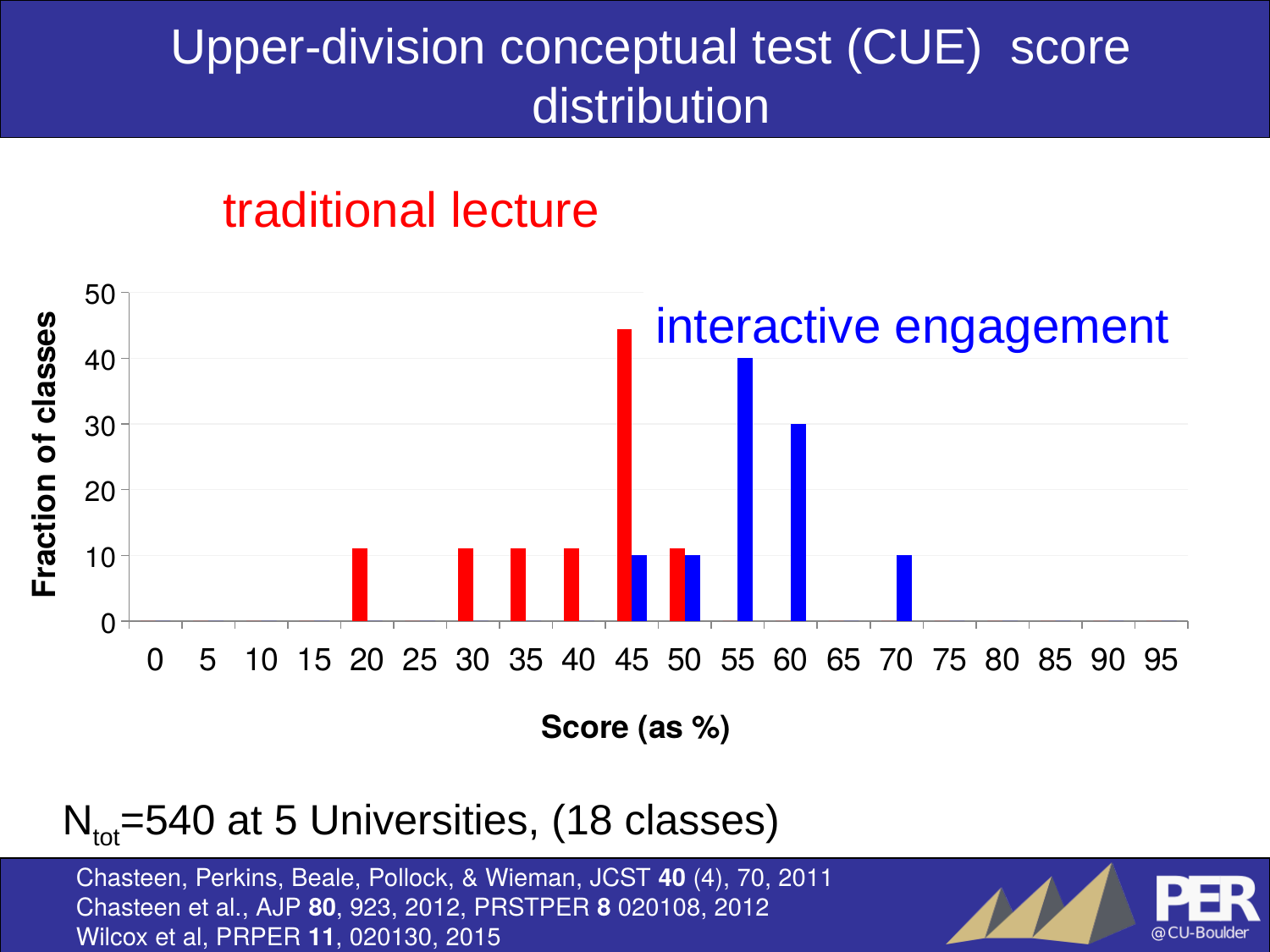

# Upper-division conceptual test (CUE)  score distribution

### Chart

| Category |  |  |
|---|---|---|
| 0 | 0.0 | 0.0 |
| 5 | 0.0 | 0.0 |
| 10 | 0.0 | 0.0 |
| 15 | 0.0 | 0.0 |
| 20 | 11.111111111111107 | 0.0 |
| 25 | 0.0 | 0.0 |
| 30 | 11.111111111111107 | 0.0 |
| 35 | 11.111111111111107 | 0.0 |
| 40 | 11.111111111111107 | 0.0 |
| 45 | 44.444444444443626 | 10.0 |
| 50 | 11.111111111111107 | 10.0 |
| 55 | 0.0 | 40.0 |
| 60 | 0.0 | 30.0 |
| 65 | 0.0 | 0.0 |
| 70 | 0.0 | 10.0 |
| 75 | 0.0 | 0.0 |
| 80 | 0.0 | 0.0 |
| 85 | 0.0 | 0.0 |
| 90 | 0.0 | 0.0 |
| 95 | 0.0 | 0.0 |
traditional lecture
interactive engagement
Ntot=540 at 5 Universities, (18 classes)
Chasteen, Perkins, Beale, Pollock, & Wieman, JCST 40 (4), 70, 2011
Chasteen et al., AJP 80, 923, 2012, PRSTPER 8 020108, 2012
Wilcox et al, PRPER 11, 020130, 2015